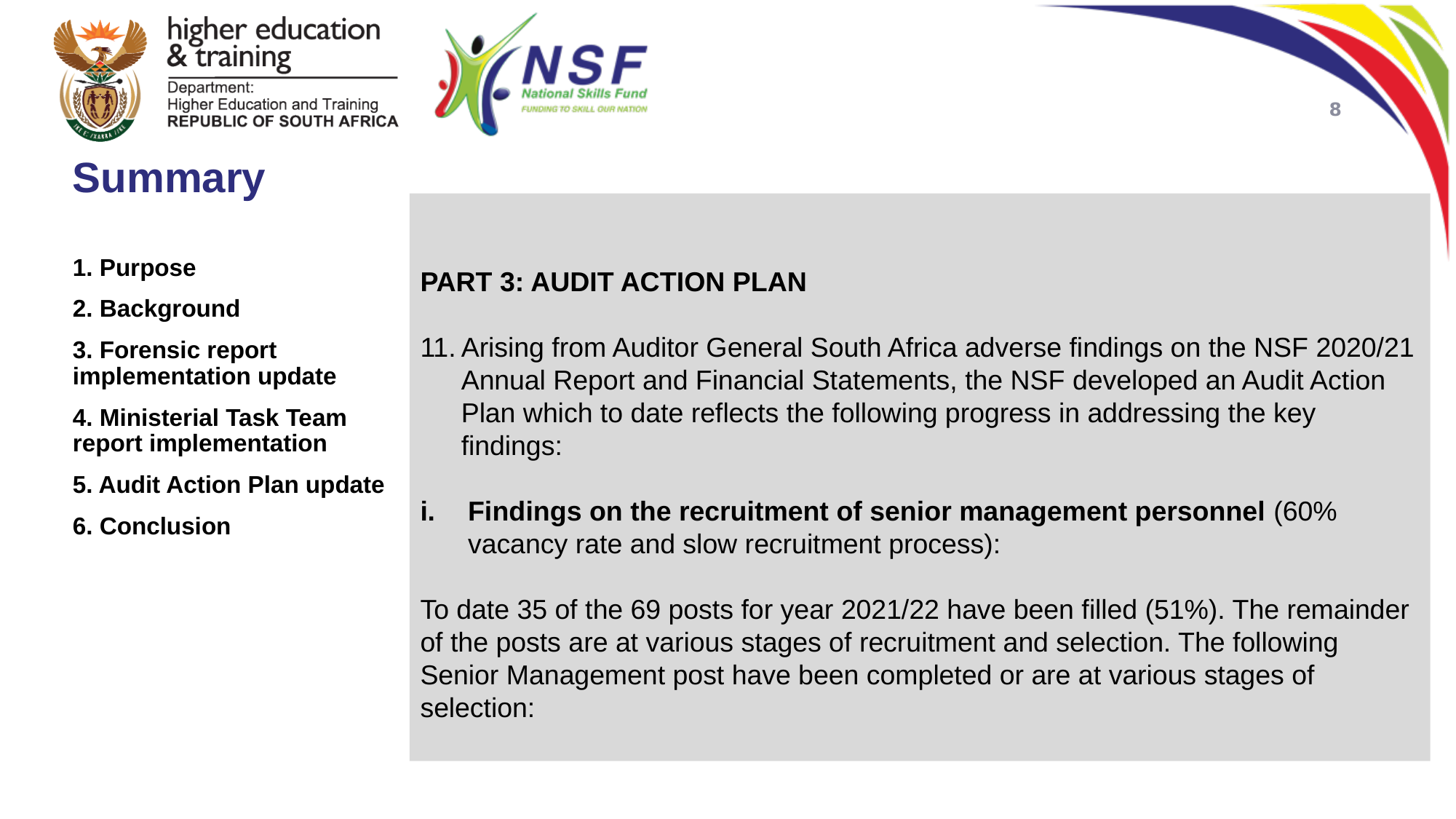

8
Summary

PART 3: AUDIT ACTION PLAN

Arising from Auditor General South Africa adverse findings on the NSF 2020/21 Annual Report and Financial Statements, the NSF developed an Audit Action Plan which to date reflects the following progress in addressing the key findings:

Findings on the recruitment of senior management personnel (60% vacancy rate and slow recruitment process):

To date 35 of the 69 posts for year 2021/22 have been filled (51%). The remainder of the posts are at various stages of recruitment and selection. The following Senior Management post have been completed or are at various stages of selection:

1. Purpose
2. Background
3. Forensic report implementation update
4. Ministerial Task Team report implementation
5. Audit Action Plan update
6. Conclusion